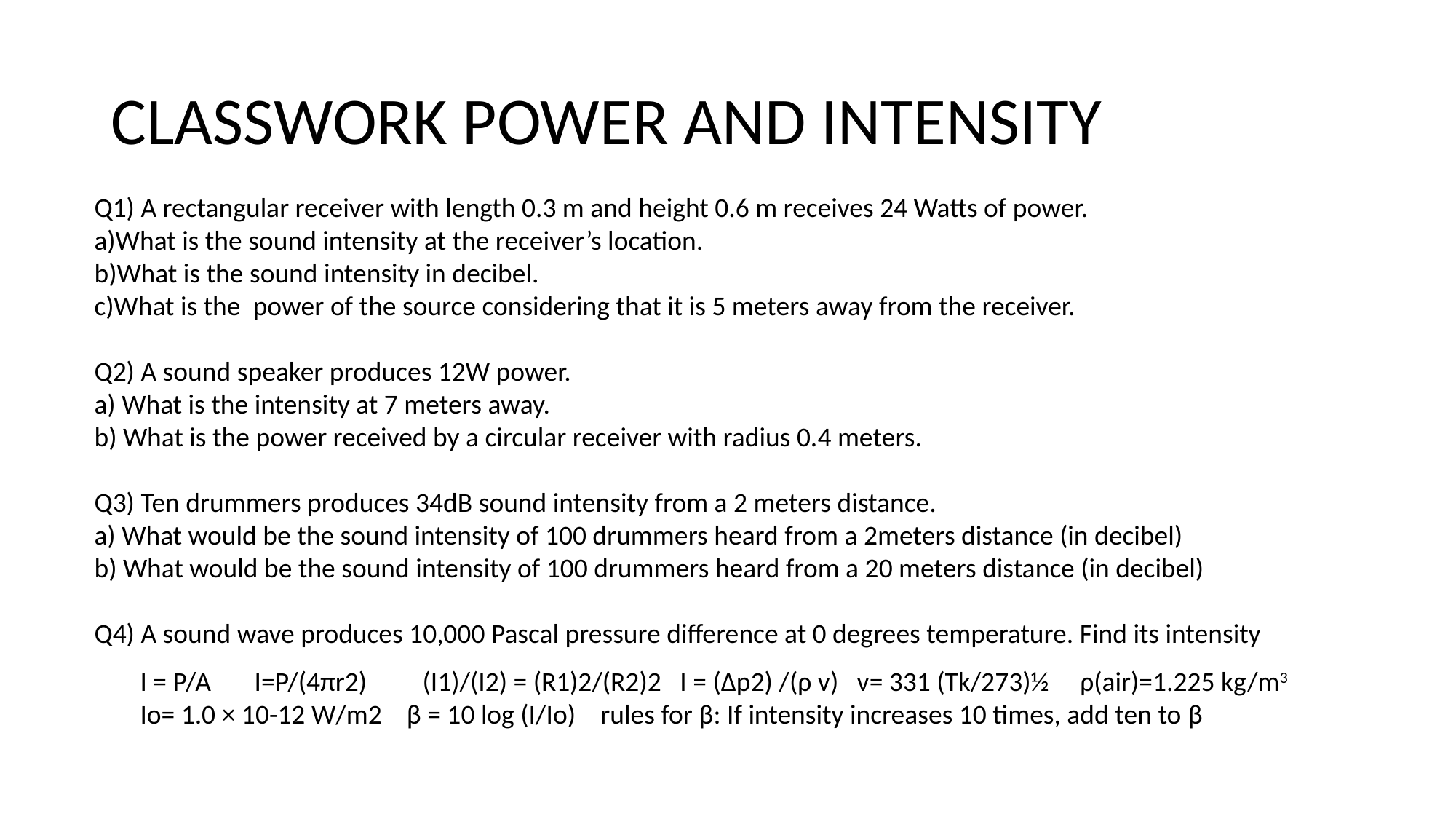

# CLASSWORK POWER AND INTENSITY
Q1) A rectangular receiver with length 0.3 m and height 0.6 m receives 24 Watts of power.
a)What is the sound intensity at the receiver’s location.
b)What is the sound intensity in decibel.
c)What is the  power of the source considering that it is 5 meters away from the receiver.

Q2) A sound speaker produces 12W power.
a) What is the intensity at 7 meters away.
b) What is the power received by a circular receiver with radius 0.4 meters.

Q3) Ten drummers produces 34dB sound intensity from a 2 meters distance.
a) What would be the sound intensity of 100 drummers heard from a 2meters distance (in decibel)
b) What would be the sound intensity of 100 drummers heard from a 20 meters distance (in decibel)

Q4) A sound wave produces 10,000 Pascal pressure difference at 0 degrees temperature. Find its intensity
I = P/A       I=P/(4πr2)         (I1)/(I2) = (R1)2/(R2)2   I = (Δp2) /(ρ v)   v= 331 (Tk/273)½     ρ(air)=1.225 kg/m3
Io= 1.0 × 10-12 W/m2    β = 10 log (I/Io)    rules for β: If intensity increases 10 times, add ten to β